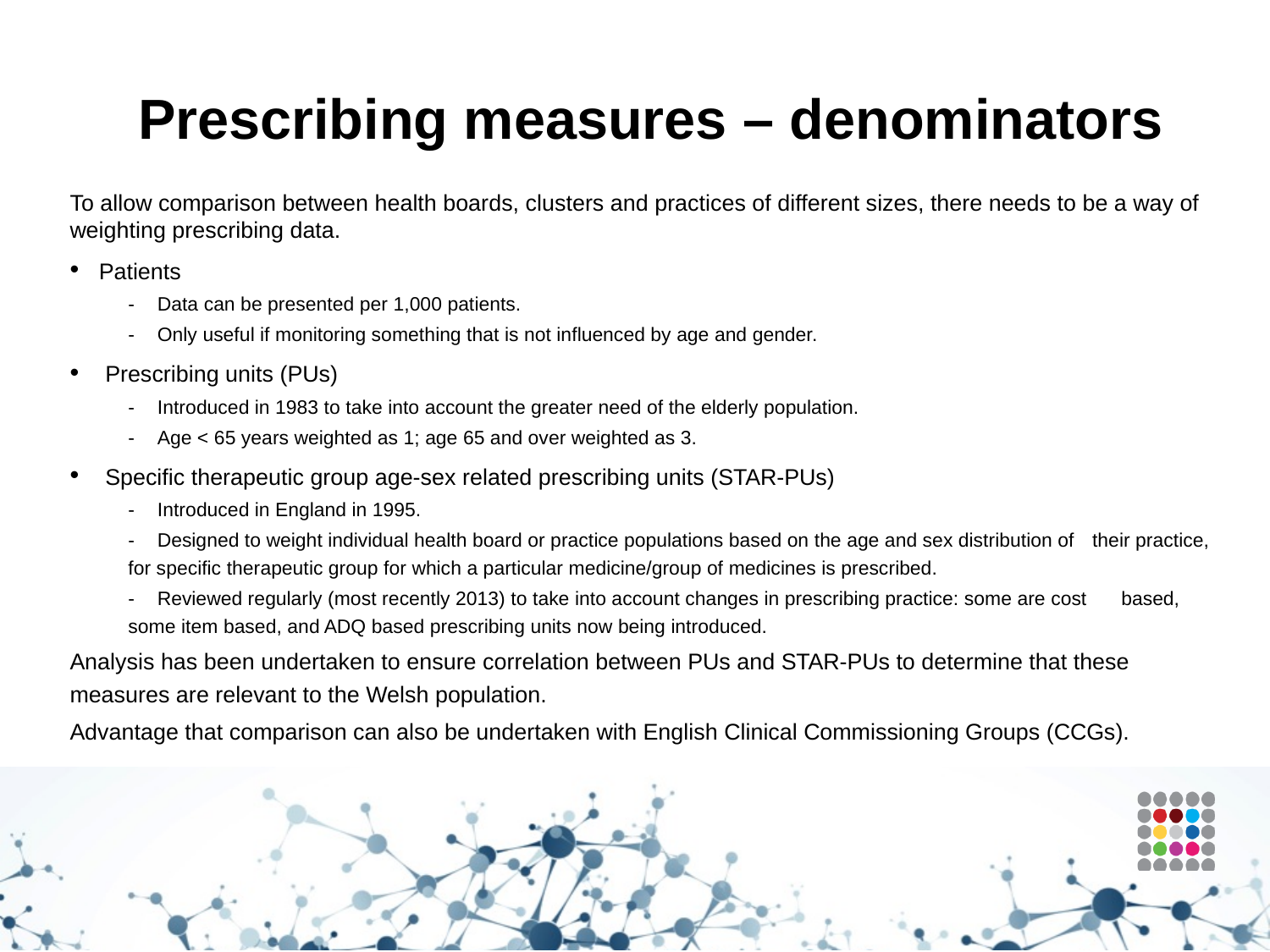

# Prescribing measures – denominators
To allow comparison between health boards, clusters and practices of different sizes, there needs to be a way of weighting prescribing data.
 	Patients
- 	Data can be presented per 1,000 patients.
- 	Only useful if monitoring something that is not influenced by age and gender.
 	 Prescribing units (PUs)
- 	Introduced in 1983 to take into account the greater need of the elderly population.
- 	Age < 65 years weighted as 1; age 65 and over weighted as 3.
 	 Specific therapeutic group age-sex related prescribing units (STAR-PUs)
- 	Introduced in England in 1995.
- 	Designed to weight individual health board or practice populations based on the age and sex distribution of 	their practice, for specific therapeutic group for which a particular medicine/group of medicines is prescribed.
- 	Reviewed regularly (most recently 2013) to take into account changes in prescribing practice: some are cost 	based, some item based, and ADQ based prescribing units now being introduced.
Analysis has been undertaken to ensure correlation between PUs and STAR-PUs to determine that these measures are relevant to the Welsh population.
Advantage that comparison can also be undertaken with English Clinical Commissioning Groups (CCGs).